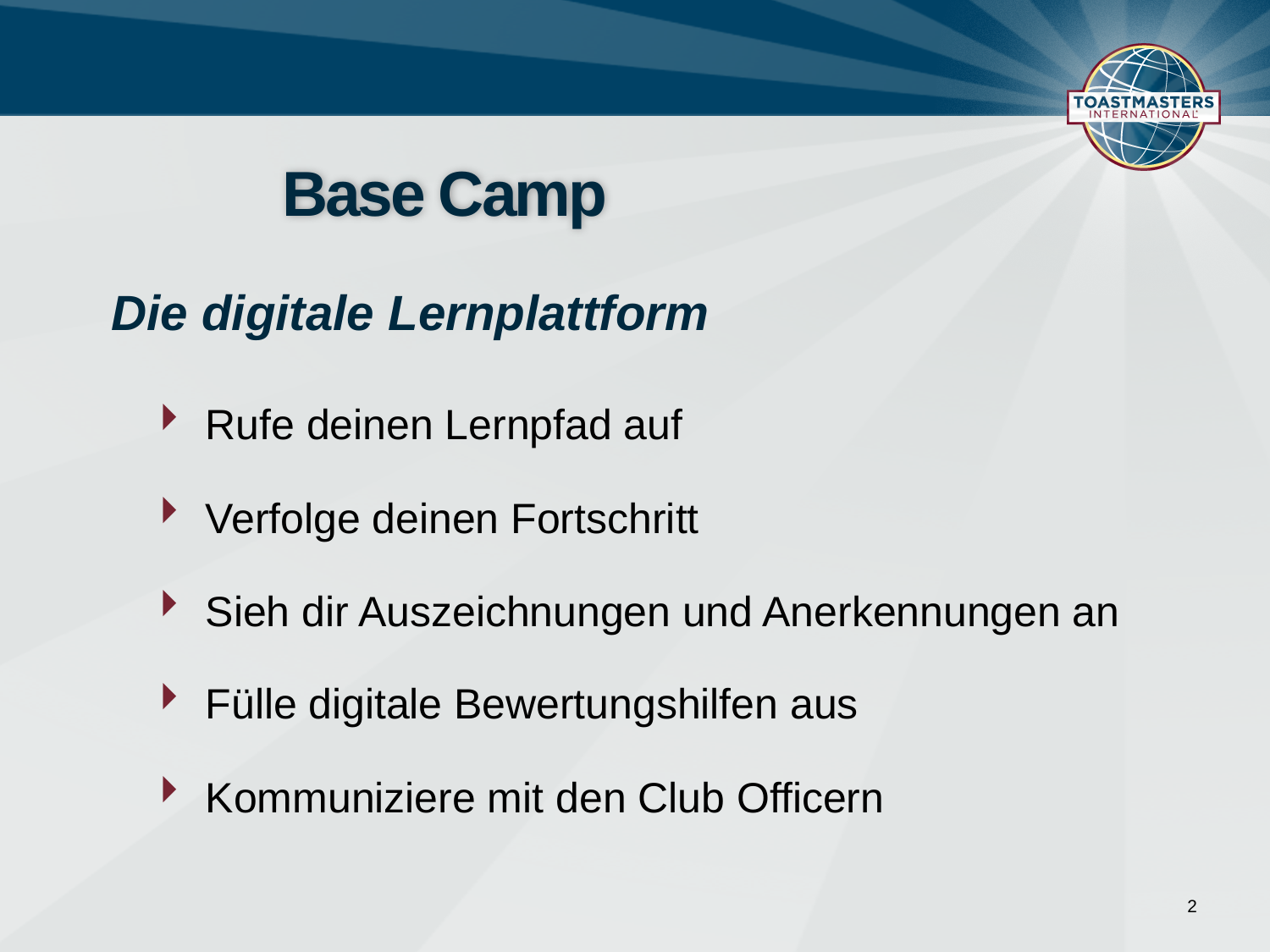

# Base Camp
Die digitale Lernplattform
Rufe deinen Lernpfad auf
Verfolge deinen Fortschritt
Sieh dir Auszeichnungen und Anerkennungen an
Fülle digitale Bewertungshilfen aus
Kommuniziere mit den Club Officern
2